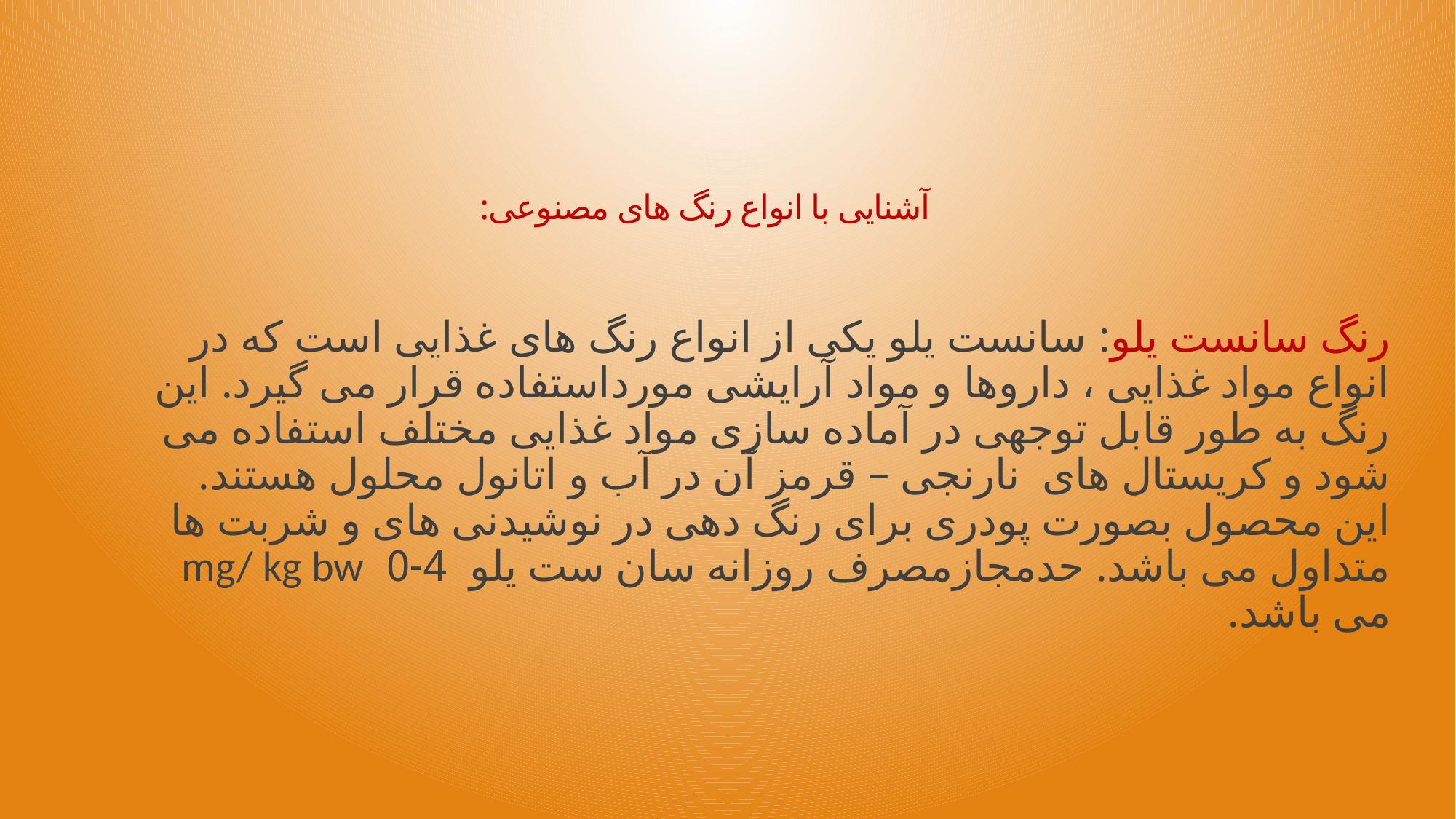

# آشنایی با انواع رنگ های مصنوعی:
رنگ سانست یلو: سانست یلو یکی از انواع رنگ های غذایی است که در انواع مواد غذایی ، داروها و مواد آرایشی مورداستفاده قرار می گیرد. این رنگ به طور قابل توجهی در آماده سازی مواد غذایی مختلف استفاده می شود و کریستال های  نارنجی – قرمز آن در آب و اتانول محلول هستند. این محصول بصورت پودری برای رنگ دهی در نوشیدنی های و شربت ها متداول می باشد. حدمجازمصرف روزانه سان ست یلو  4-0  mg/ kg bw می باشد.